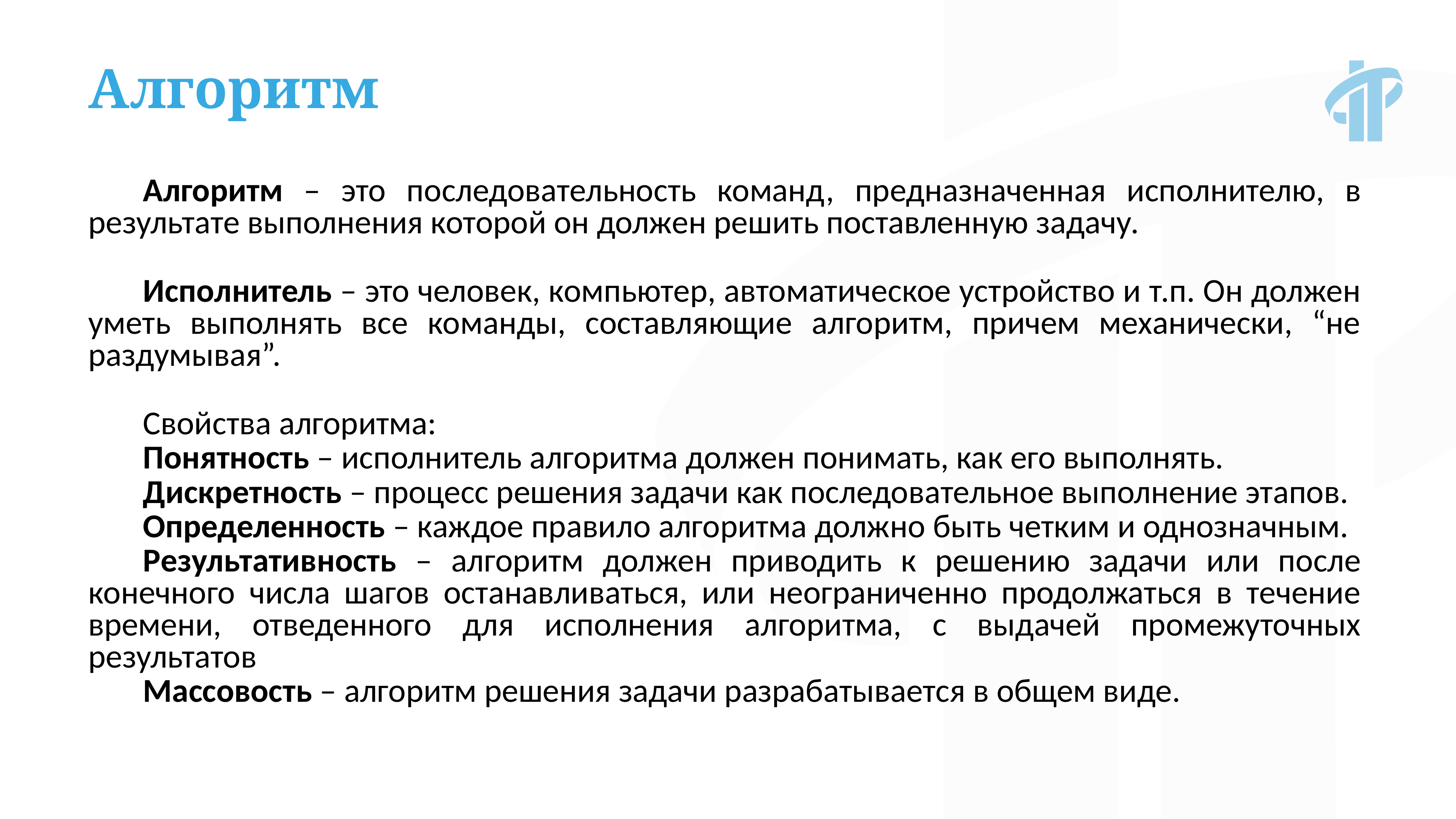

Алгоритм
Алгоритм – это последовательность команд, предназначенная исполнителю, в результате выполнения которой он должен решить поставленную задачу.

Исполнитель – это человек, компьютер, автоматическое устройство и т.п. Он должен уметь выполнять все команды, составляющие алгоритм, причем механически, “не раздумывая”.

Свойства алгоритма:
Понятность – исполнитель алгоритма должен понимать, как его выполнять.
Дискpетность – пpоцесс pешения задачи как последовательное выполнение этапов.
Опpеделенность – каждое правило алгоритма должно быть четким и однозначным.
Pезультативность – алгоритм должен приводить к решению задачи или после конечного числа шагов останавливаться, или неограниченно продолжаться в течение времени, отведенного для исполнения алгоритма, с выдачей промежуточных результатов
Массовость – алгоpитм pешения задачи pазpабатывается в общем виде.